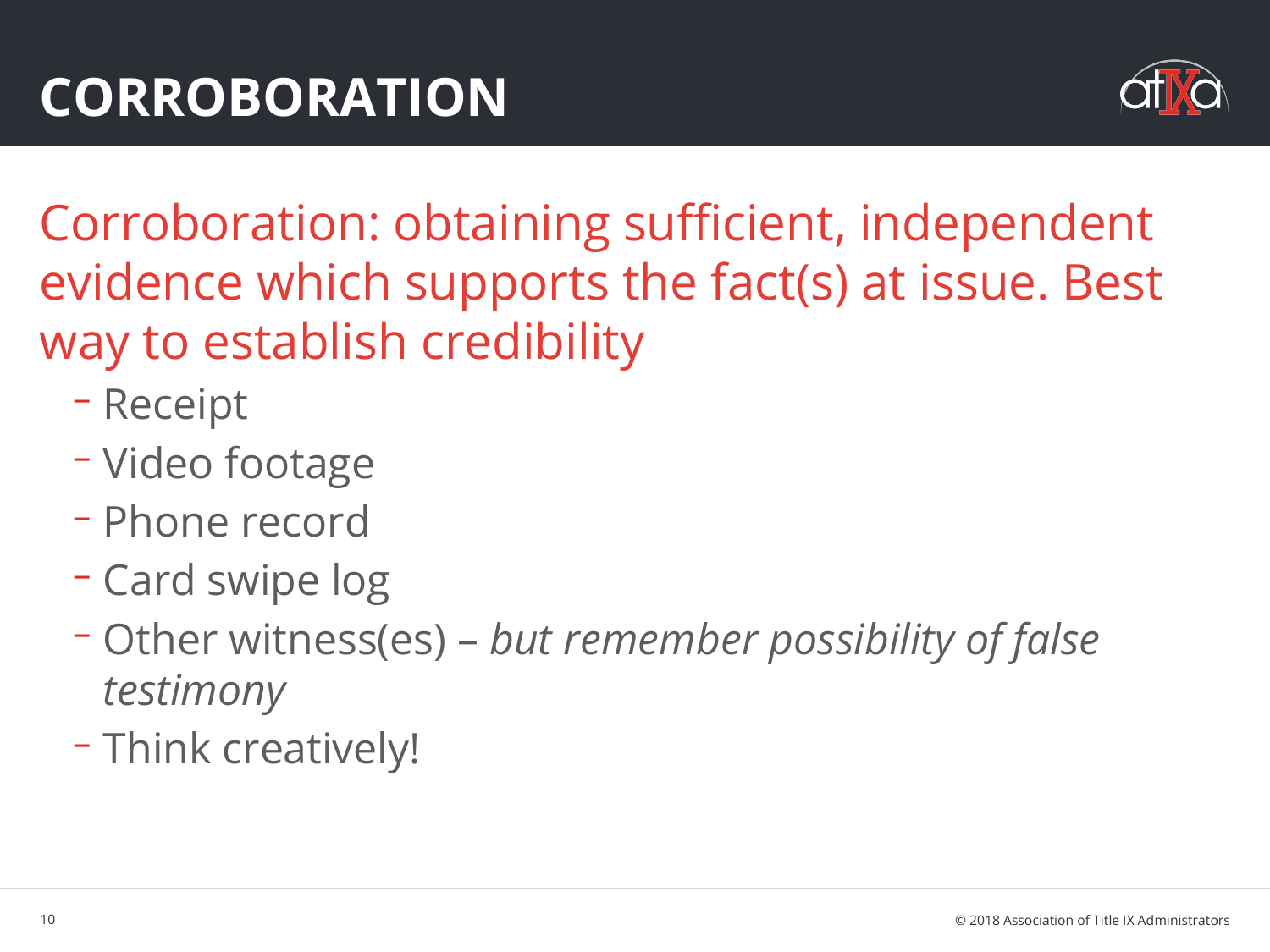

# CORROBORATION

Corroboration: obtaining sufficient, independent evidence which supports the fact(s) at issue. Best way to establish credibility
Receipt
Video footage
Phone record
Card swipe log
Other witness(es) – but remember possibility of false testimony
Think creatively!